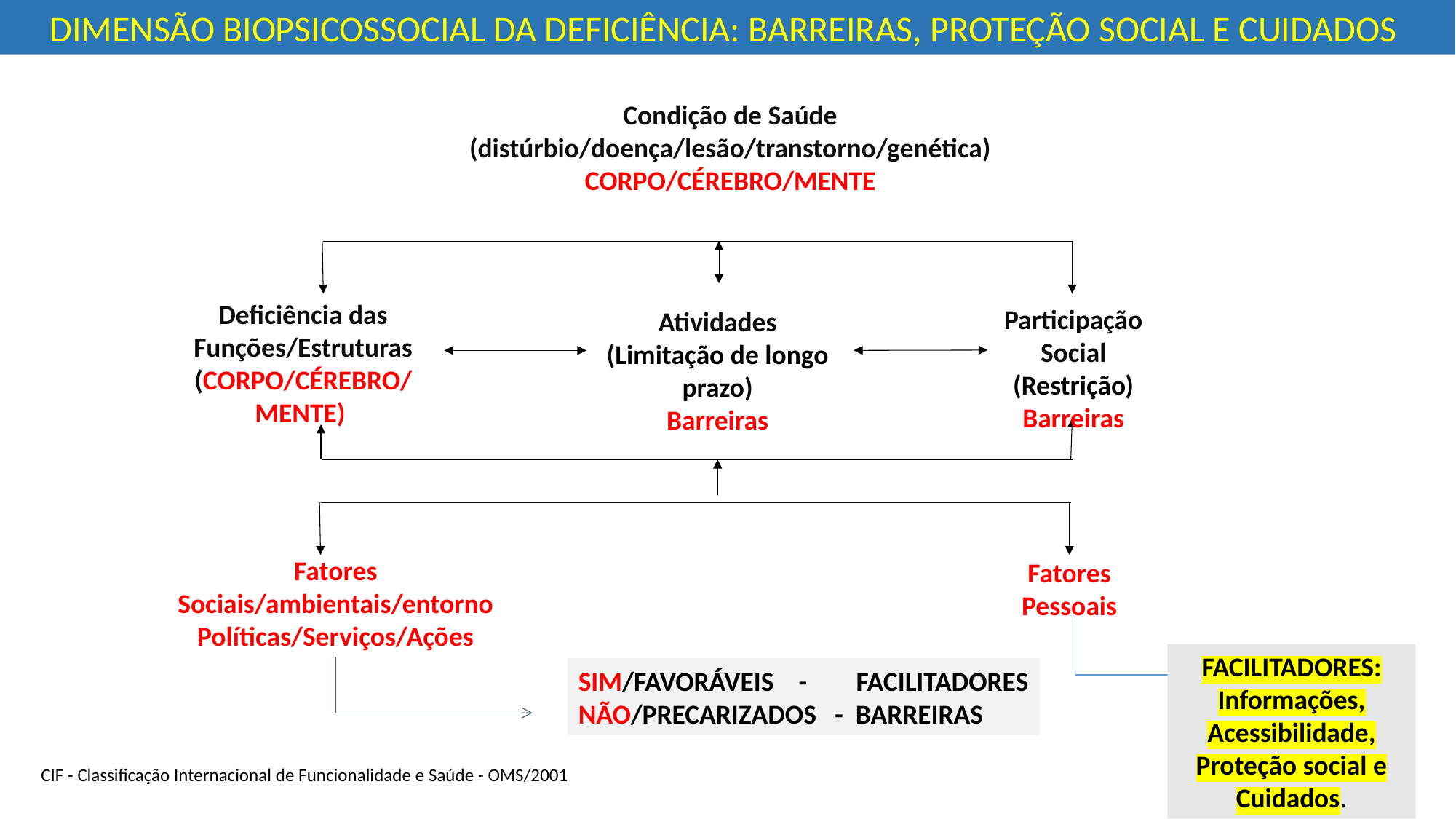

DIMENSÃO BIOPSICOSSOCIAL DA DEFICIÊNCIA: BARREIRAS, PROTEÇÃO SOCIAL E CUIDADOS

Condição de Saúde
(distúrbio/doença/lesão/transtorno/genética)
CORPO/CÉREBRO/MENTE
Deficiência das Funções/Estruturas
(CORPO/CÉREBRO/ MENTE)
Participação Social
(Restrição)
Barreiras
Atividades
(Limitação de longo prazo)
Barreiras
Fatores
Sociais/ambientais/entorno Políticas/Serviços/Ações
Fatores
Pessoais
FACILITADORES: Informações, Acessibilidade,
Proteção social e Cuidados.
SIM/FAVORÁVEIS    -        FACILITADORES
NÃO/PRECARIZADOS   -  BARREIRAS
CIF - Classificação Internacional de Funcionalidade e Saúde - OMS/2001